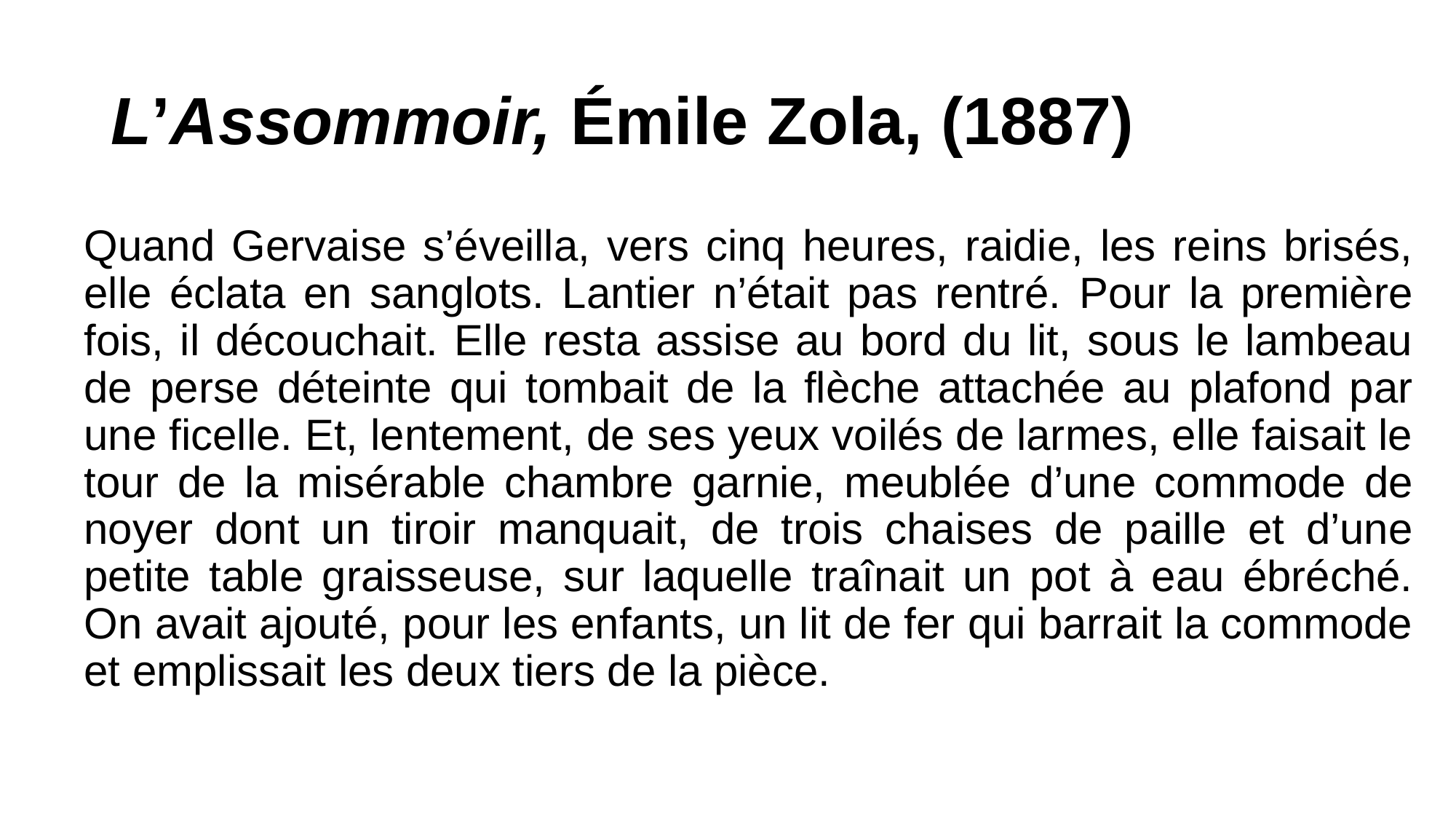

# L’Assommoir, Émile Zola, (1887)
Quand Gervaise s’éveilla, vers cinq heures, raidie, les reins brisés, elle éclata en sanglots. Lantier n’était pas rentré. Pour la première fois, il découchait. Elle resta assise au bord du lit, sous le lambeau de perse déteinte qui tombait de la flèche attachée au plafond par une ficelle. Et, lentement, de ses yeux voilés de larmes, elle faisait le tour de la misérable chambre garnie, meublée d’une commode de noyer dont un tiroir manquait, de trois chaises de paille et d’une petite table graisseuse, sur laquelle traînait un pot à eau ébréché. On avait ajouté, pour les enfants, un lit de fer qui barrait la commode et emplissait les deux tiers de la pièce.